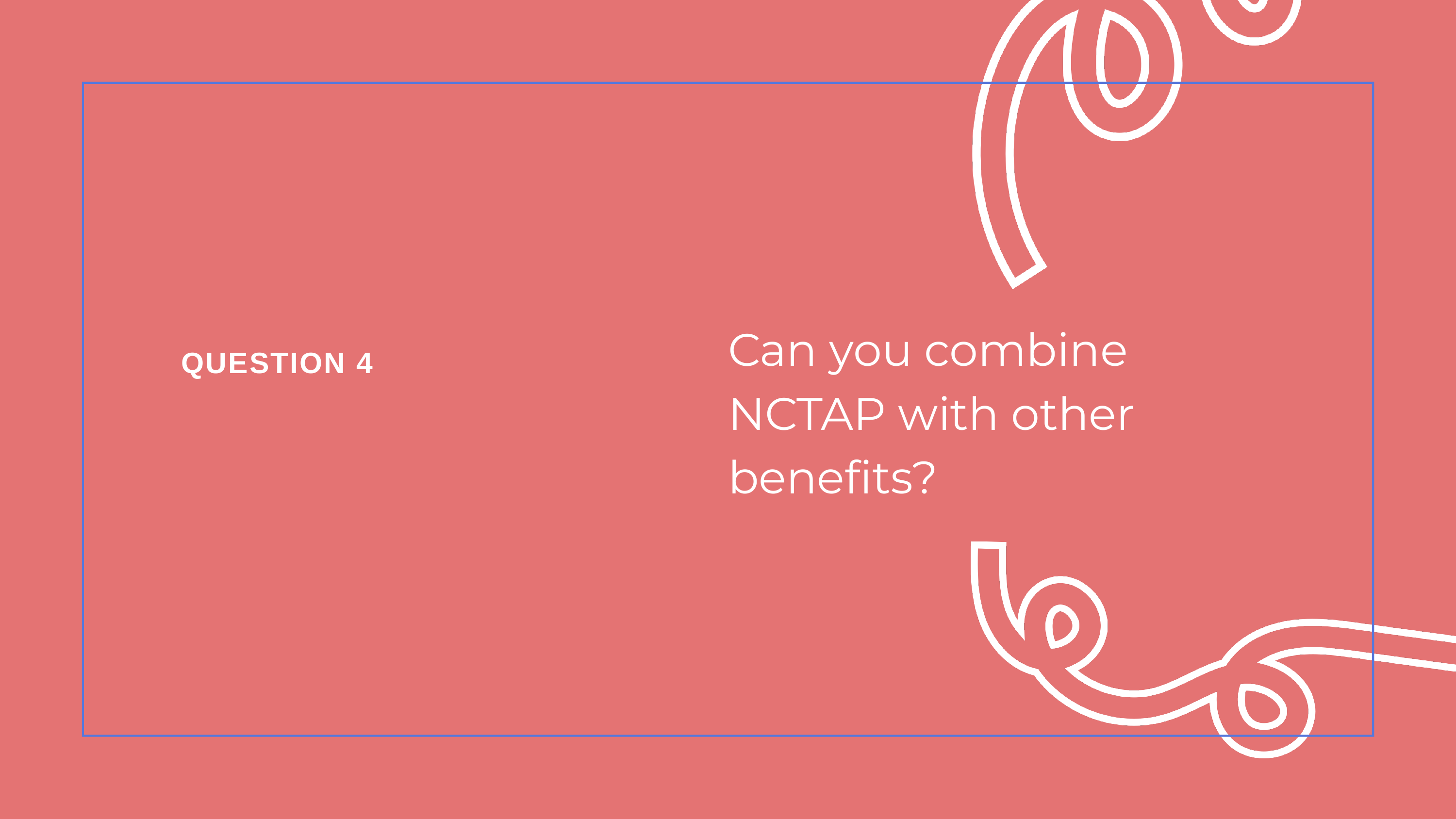

Can you combine NCTAP with other benefits?
QUESTION 4